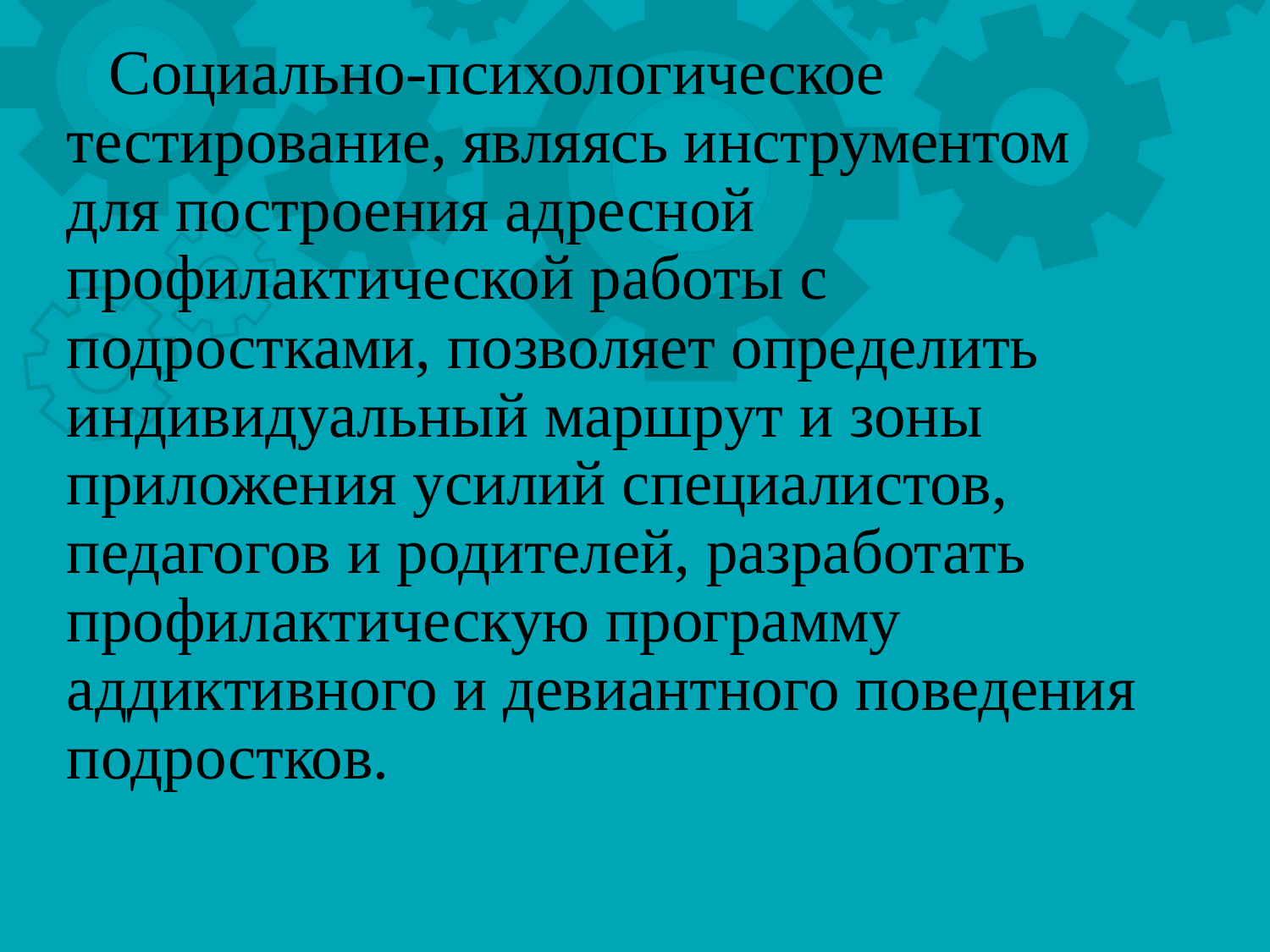

Социально-психологическое тестирование, являясь инструментом для построения адресной профилактической работы с подростками, позволяет определить индивидуальный маршрут и зоны приложения усилий специалистов, педагогов и родителей, разработать профилактическую программу аддиктивного и девиантного поведения подростков.